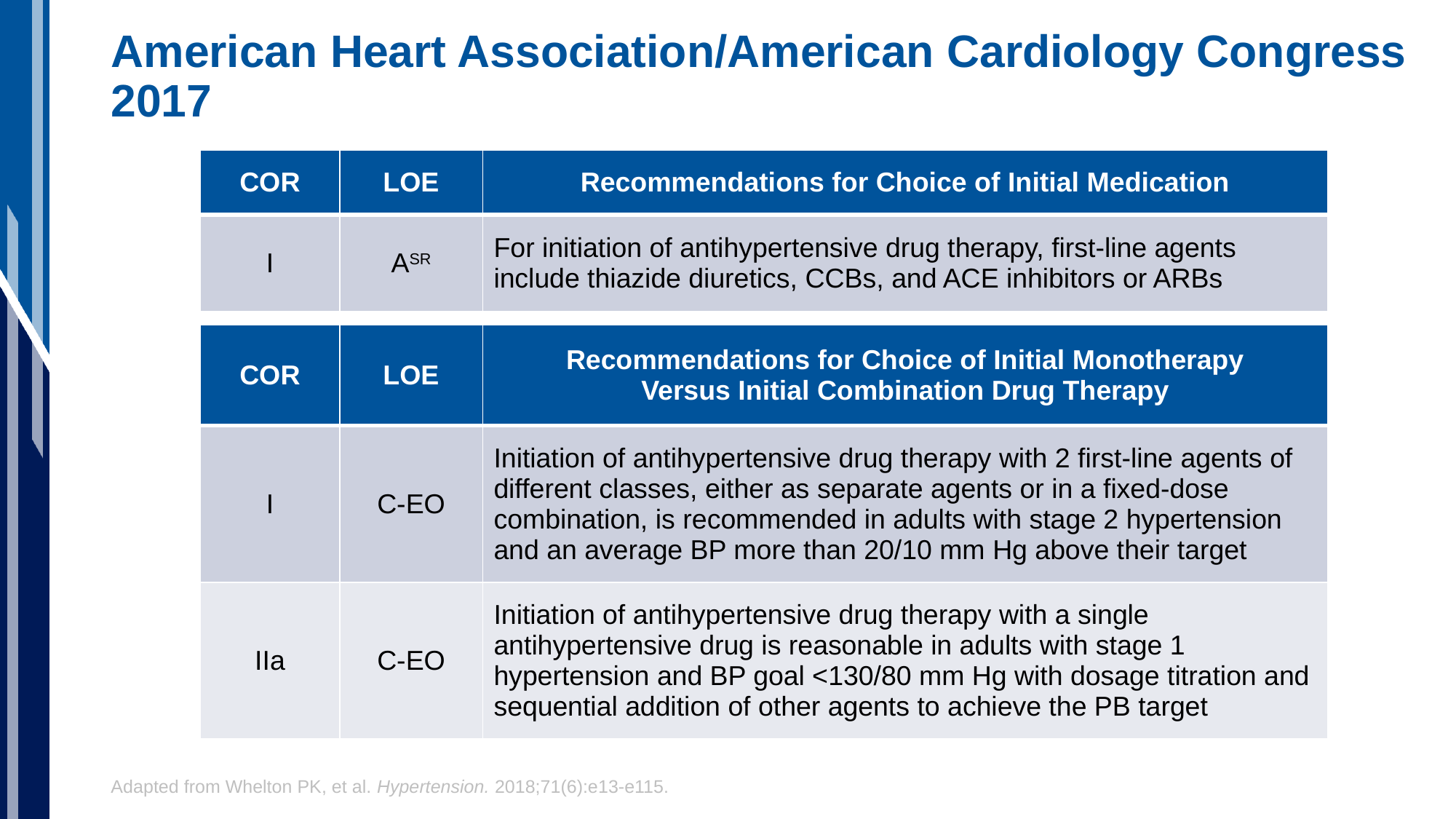

# American Heart Association/American Cardiology Congress 2017
| COR | LOE | Recommendations for Choice of Initial Medication |
| --- | --- | --- |
| I | ASR | For initiation of antihypertensive drug therapy, first-line agents include thiazide diuretics, CCBs, and ACE inhibitors or ARBs |
| COR | LOE | Recommendations for Choice of Initial Monotherapy Versus Initial Combination Drug Therapy |
| --- | --- | --- |
| I | C-EO | Initiation of antihypertensive drug therapy with 2 first-line agents of different classes, either as separate agents or in a fixed-dose combination, is recommended in adults with stage 2 hypertension and an average BP more than 20/10 mm Hg above their target |
| IIa | C-EO | Initiation of antihypertensive drug therapy with a single antihypertensive drug is reasonable in adults with stage 1 hypertension and BP goal <130/80 mm Hg with dosage titration and sequential addition of other agents to achieve the PB target |
Adapted from Whelton PK, et al. Hypertension. 2018;71(6):e13-e115.